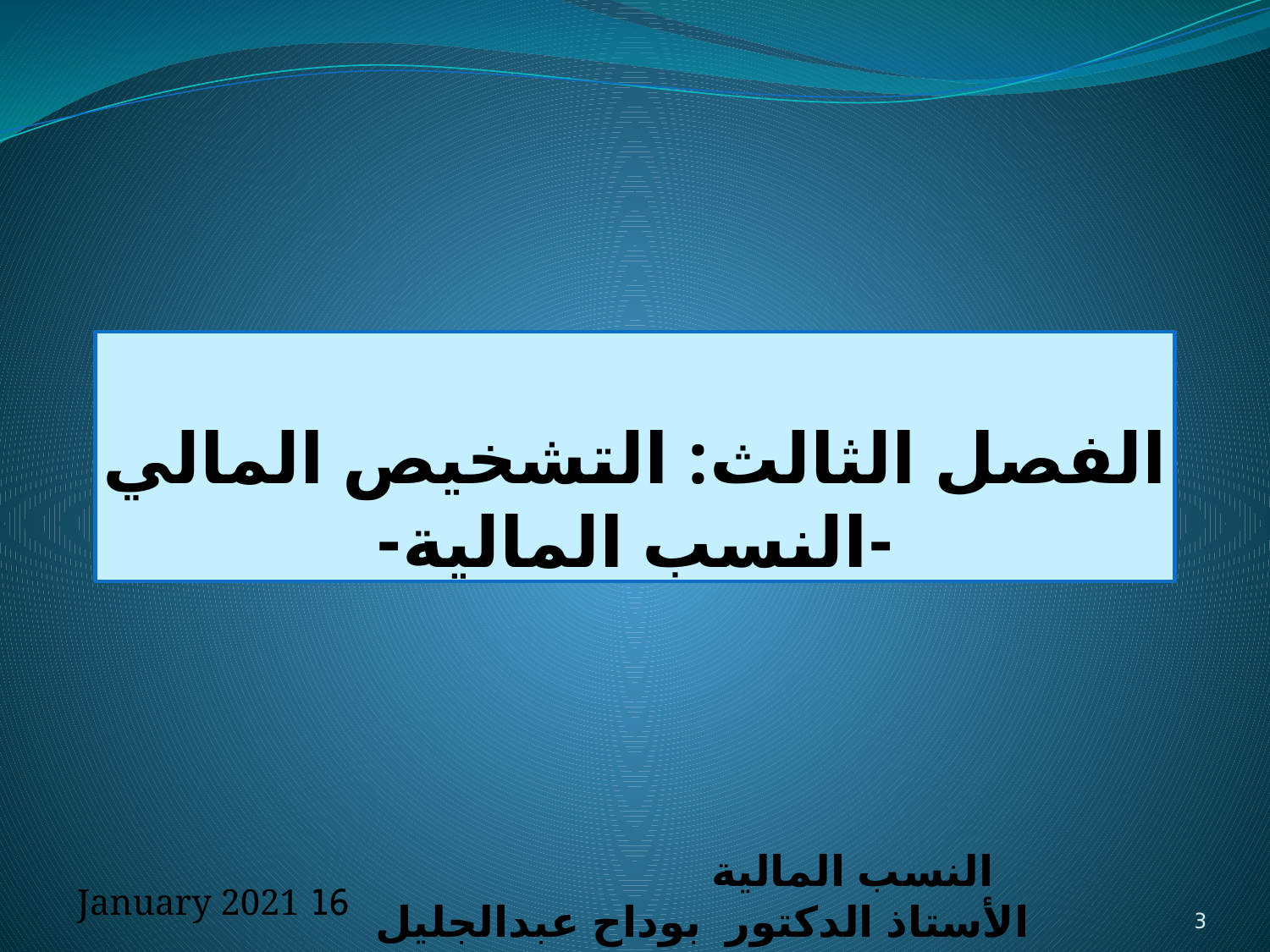

# الفصل الثالث: التشخيص المالي -النسب المالية-
النسب المالية                            الأستاذ الدكتور  بوداح عبدالجليل
16 January 2021
3